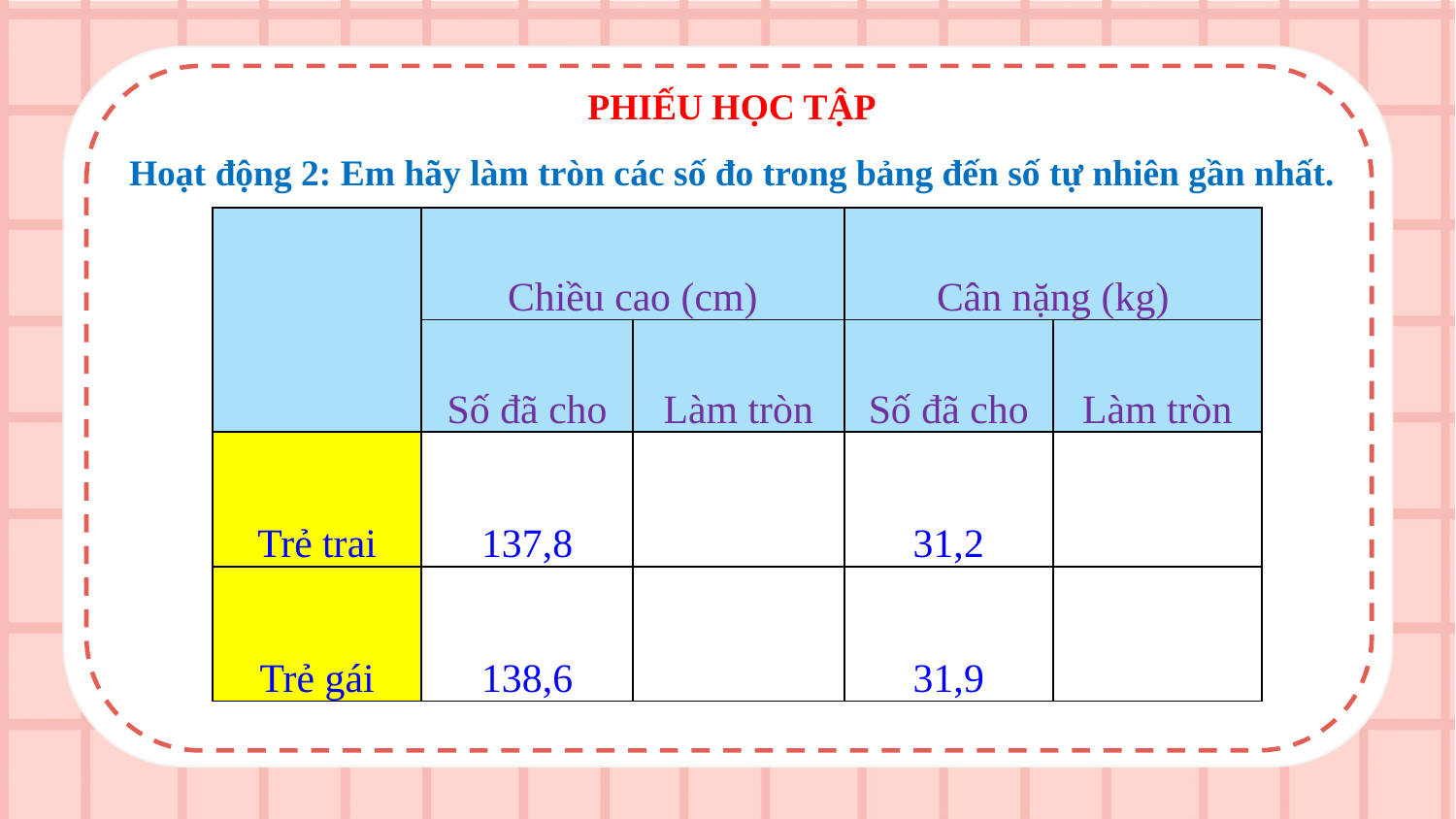

PHIẾU HỌC TẬP
Hoạt động 2: Em hãy làm tròn các số đo trong bảng đến số tự nhiên gần nhất.
|  | Chiều cao (cm) |  | Cân nặng (kg) |  |
| --- | --- | --- | --- | --- |
|  | Số đã cho | Làm tròn | Số đã cho | Làm tròn |
| Trẻ trai | 137,8 |  | 31,2 |  |
| Trẻ gái | 138,6 |  | 31,9 |  |